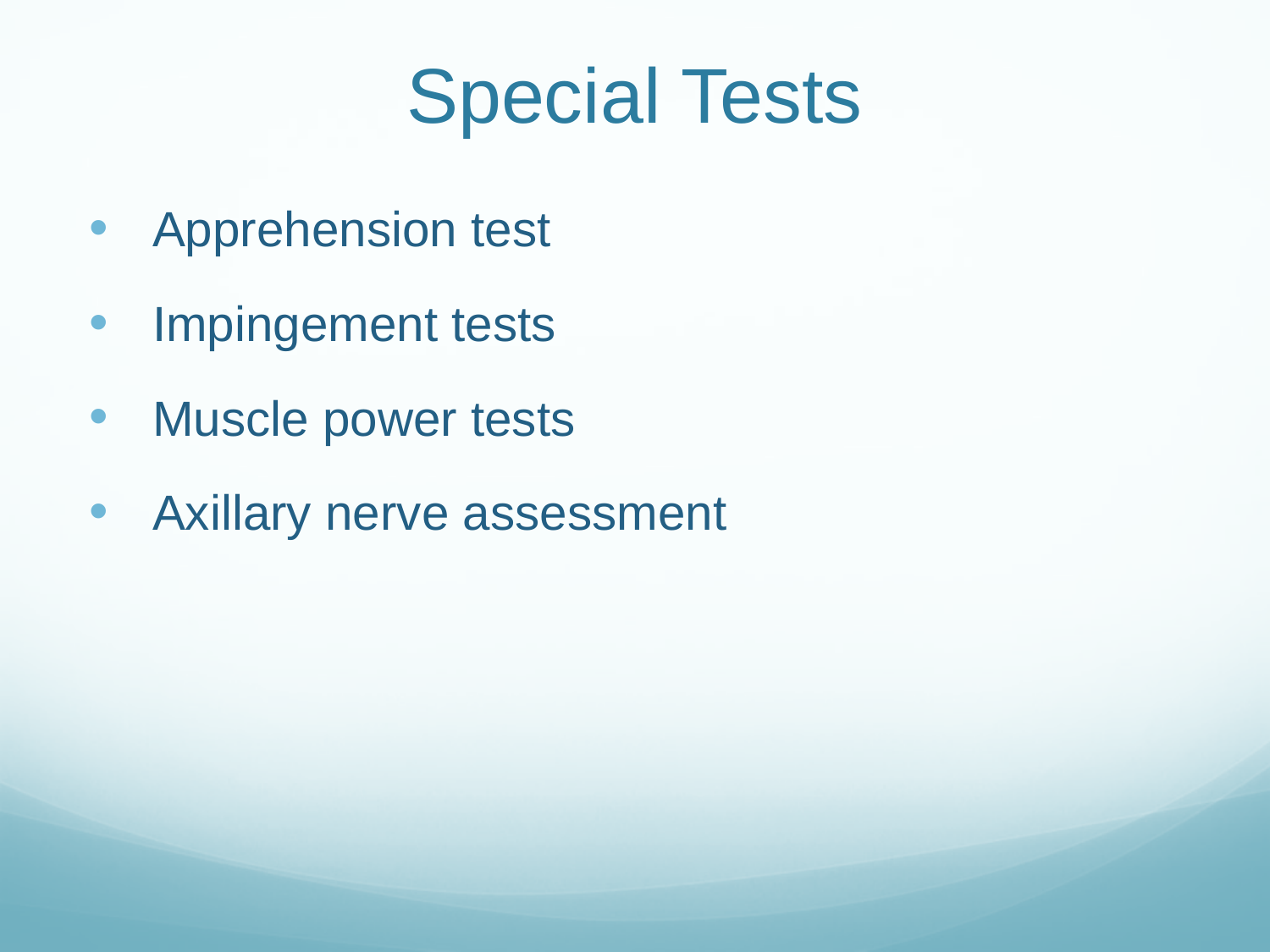

# Special Tests
Apprehension test
Impingement tests
Muscle power tests
Axillary nerve assessment